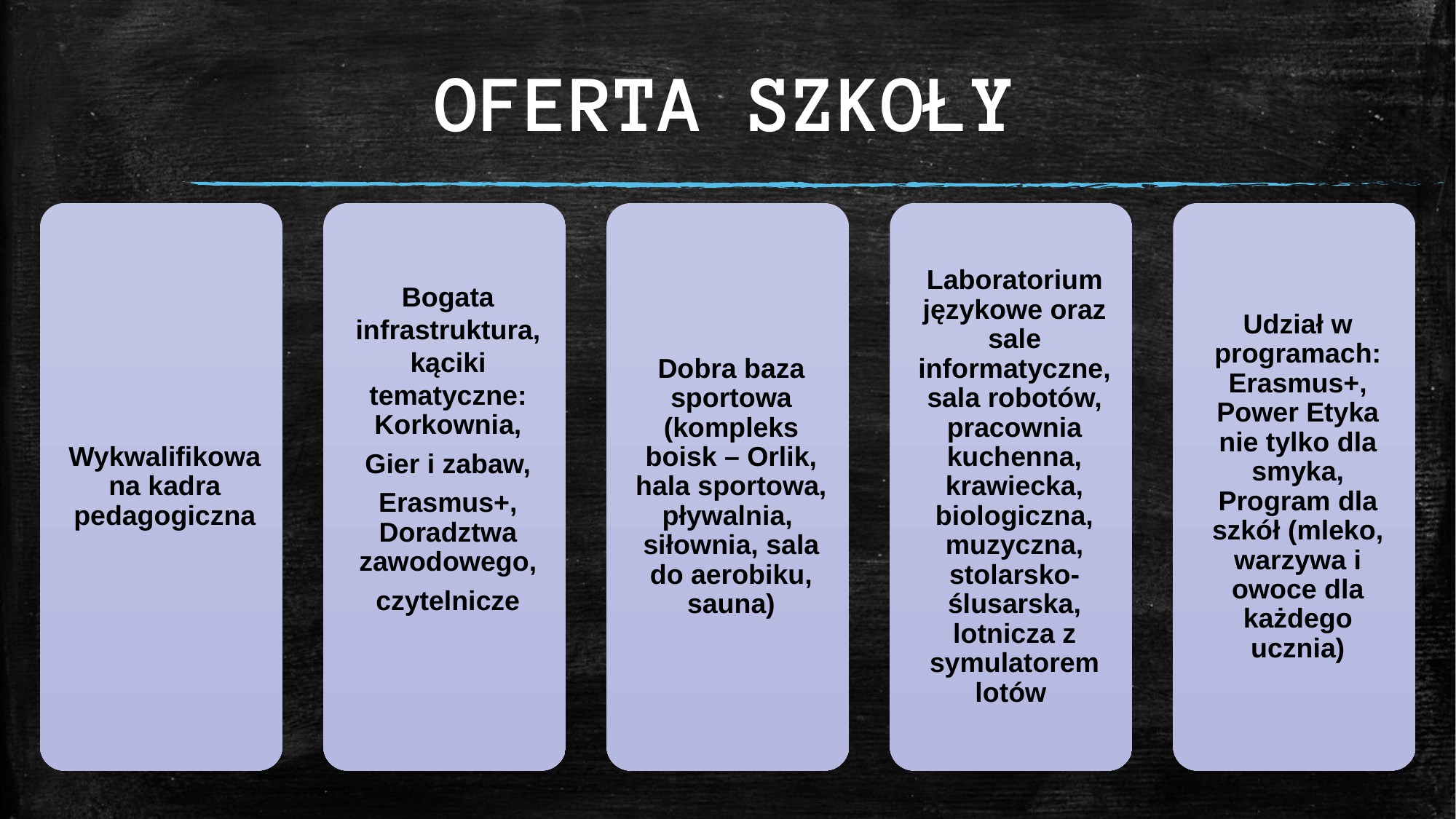

# OFERTA SZKOŁY
Wykwalifikowana kadra pedagogiczna
Bogata infrastruktura, kąciki tematyczne:
Korkownia,
Gier i zabaw,
Erasmus+, Doradztwa zawodowego,
czytelnicze

Dobra baza sportowa (kompleks boisk – Orlik, hala sportowa, pływalnia,  siłownia, sala do aerobiku, sauna)
Laboratorium językowe oraz sale informatyczne, sala robotów, pracownia kuchenna, krawiecka, biologiczna, muzyczna, stolarsko-ślusarska, lotnicza z symulatorem lotów
Udział w programach: Erasmus+, Power Etyka nie tylko dla smyka, Program dla szkół (mleko, warzywa i owoce dla każdego ucznia)